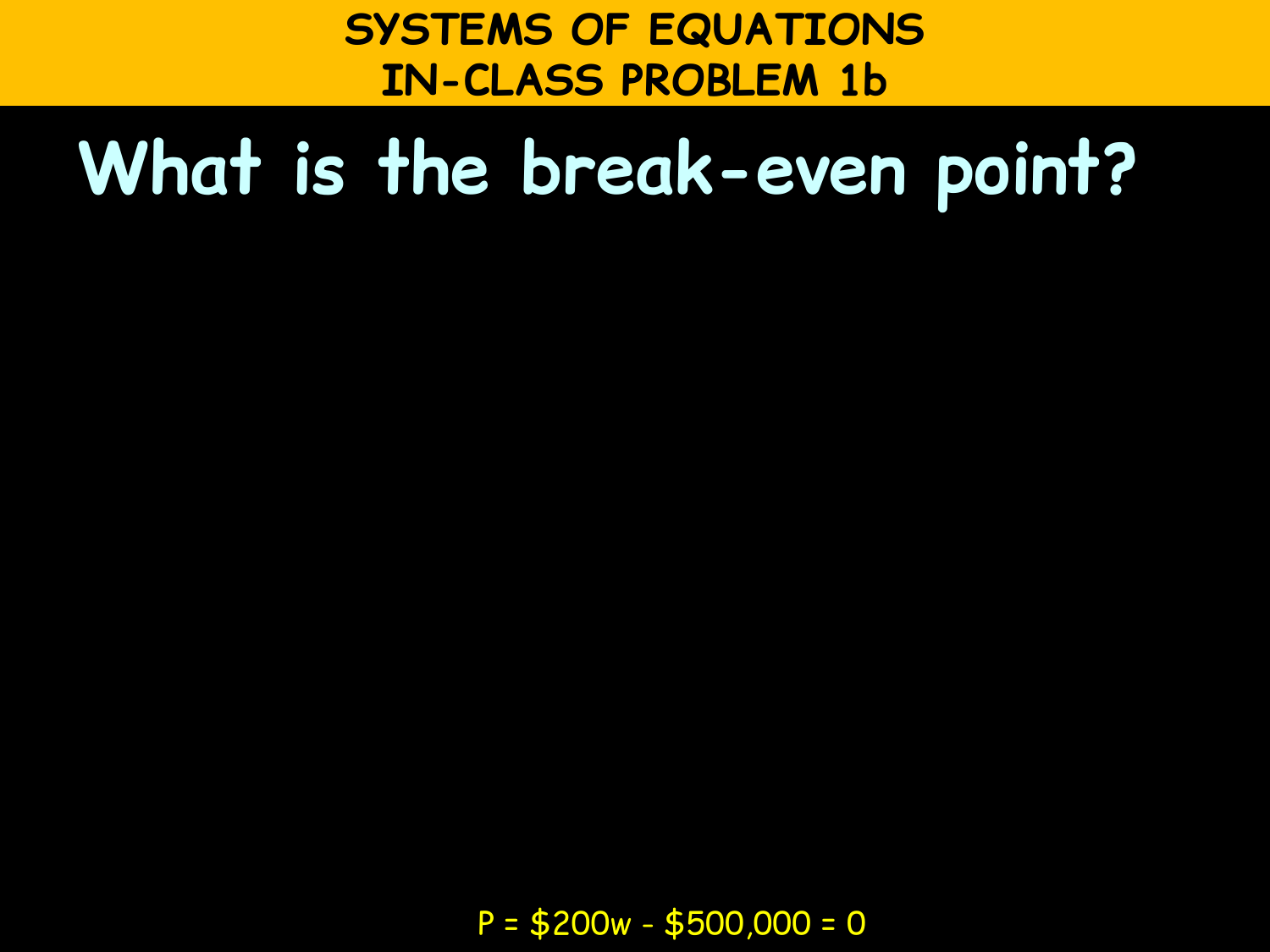

SYSTEMS OF EQUATIONS
IN-CLASS PROBLEM 1b
What is the break-even point?
P = $200w - $500,000 = 0